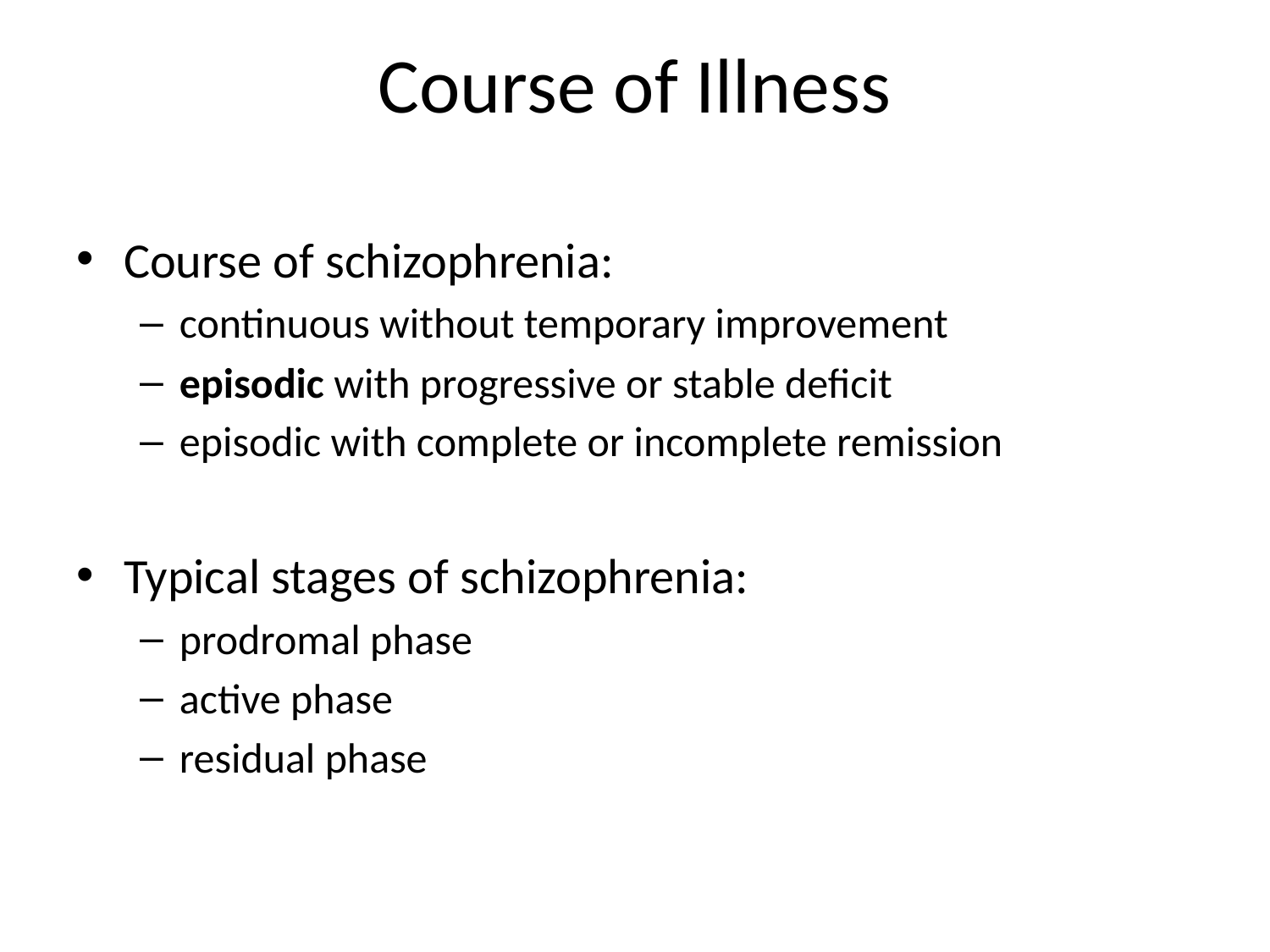

# Course of Illness
Course of schizophrenia:
continuous without temporary improvement
episodic with progressive or stable deficit
episodic with complete or incomplete remission

Typical stages of schizophrenia:
prodromal phase
active phase
residual phase